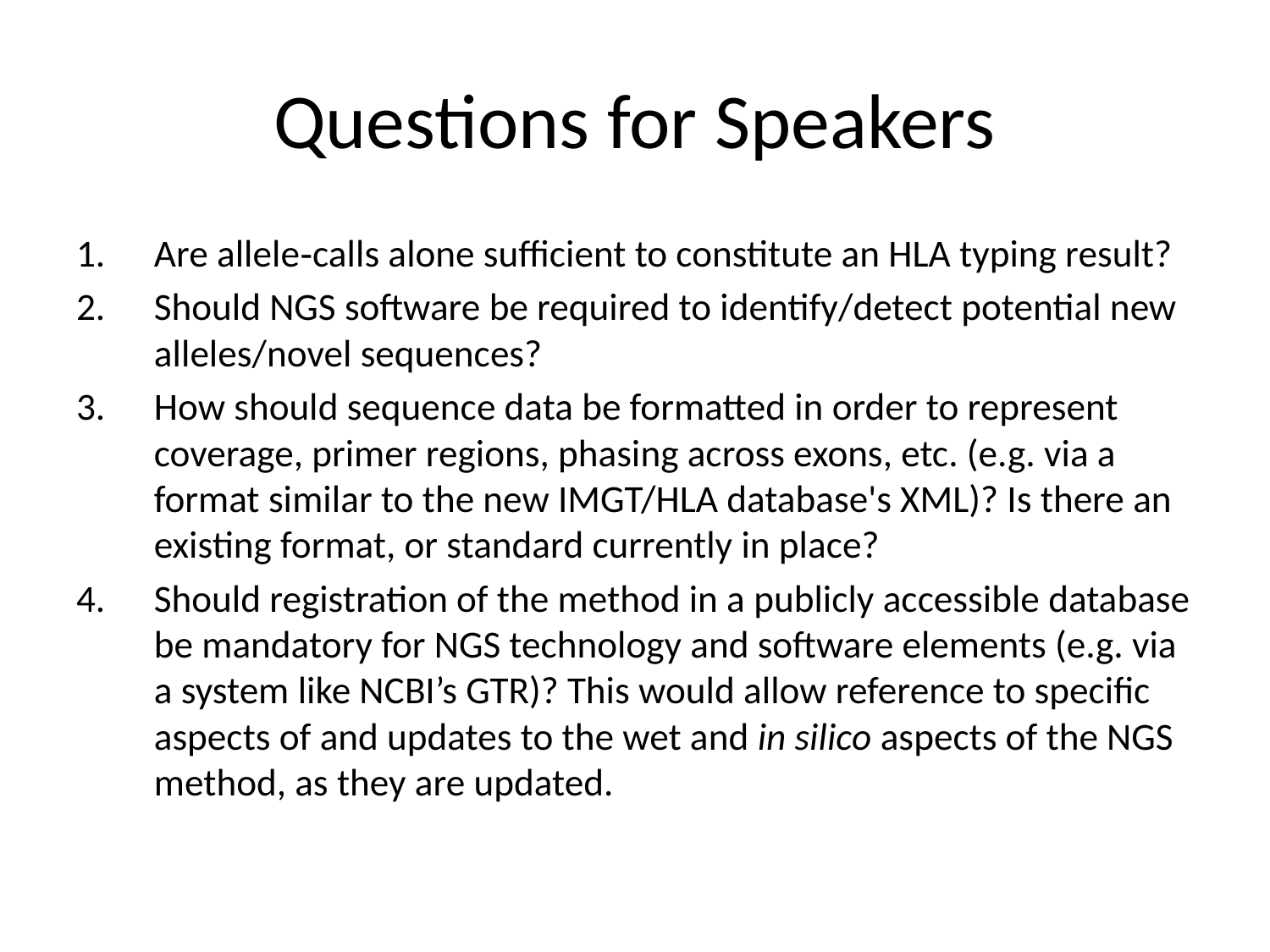

# Questions for Speakers
Are allele‐calls alone sufficient to constitute an HLA typing result?
Should NGS software be required to identify/detect potential new alleles/novel  sequences?
How should sequence data be formatted in order to represent coverage, primer  regions, phasing across exons, etc. (e.g. via a format similar to the new IMGT/HLA  database's XML)? Is there an existing format, or standard currently in place?
Should registration of the method in a publicly accessible database be mandatory for  NGS technology and software elements (e.g. via a system like NCBI’s GTR)? This would allow reference to specific aspects of and updates to the wet and in silico aspects of the NGS method, as they are updated.